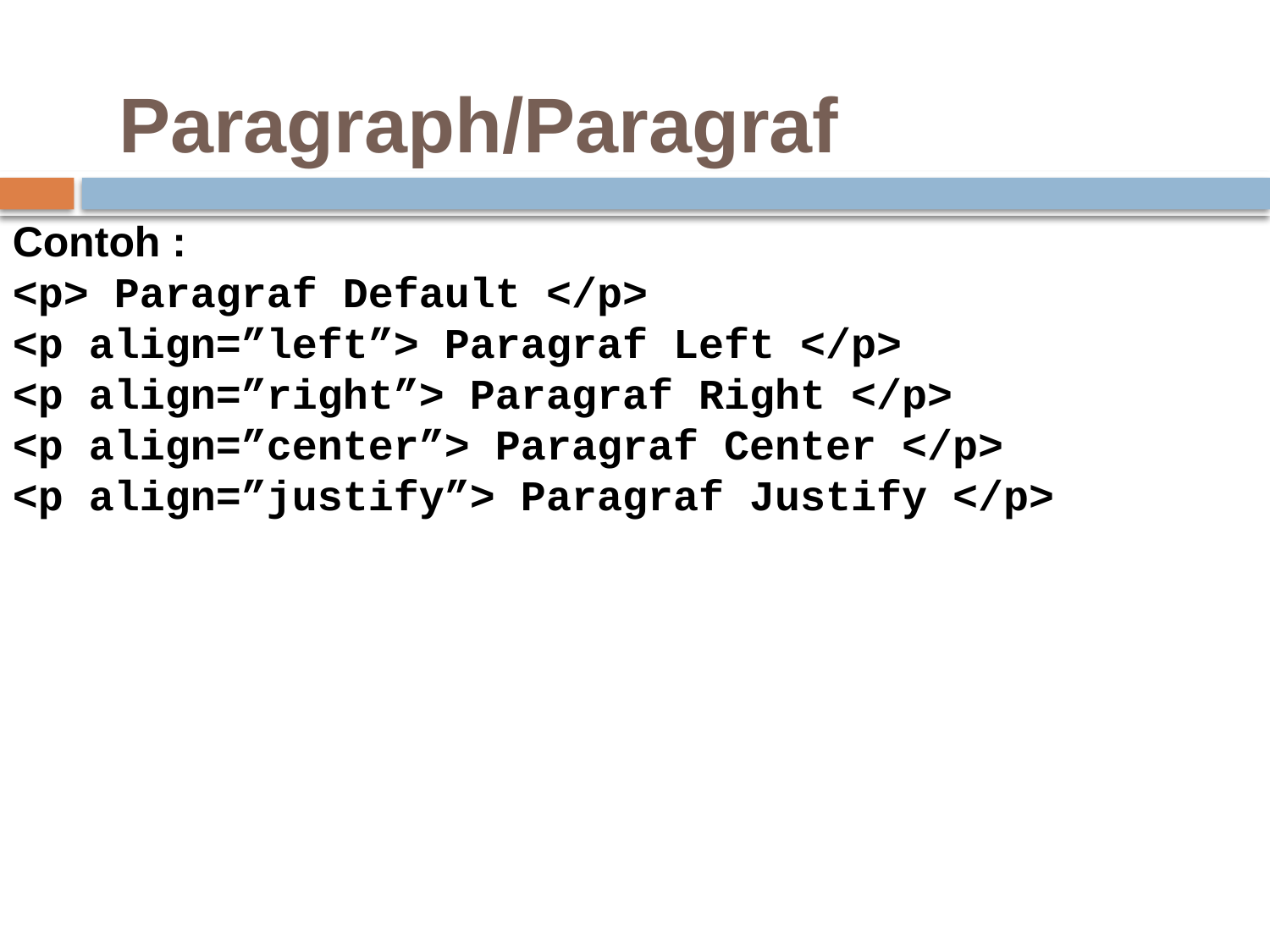

Paragraph/Paragraf
Contoh :
<p> Paragraf Default </p>
<p align=”left”> Paragraf Left </p>
<p align=”right”> Paragraf Right </p>
<p align=”center”> Paragraf Center </p>
<p align=”justify”> Paragraf Justify </p>